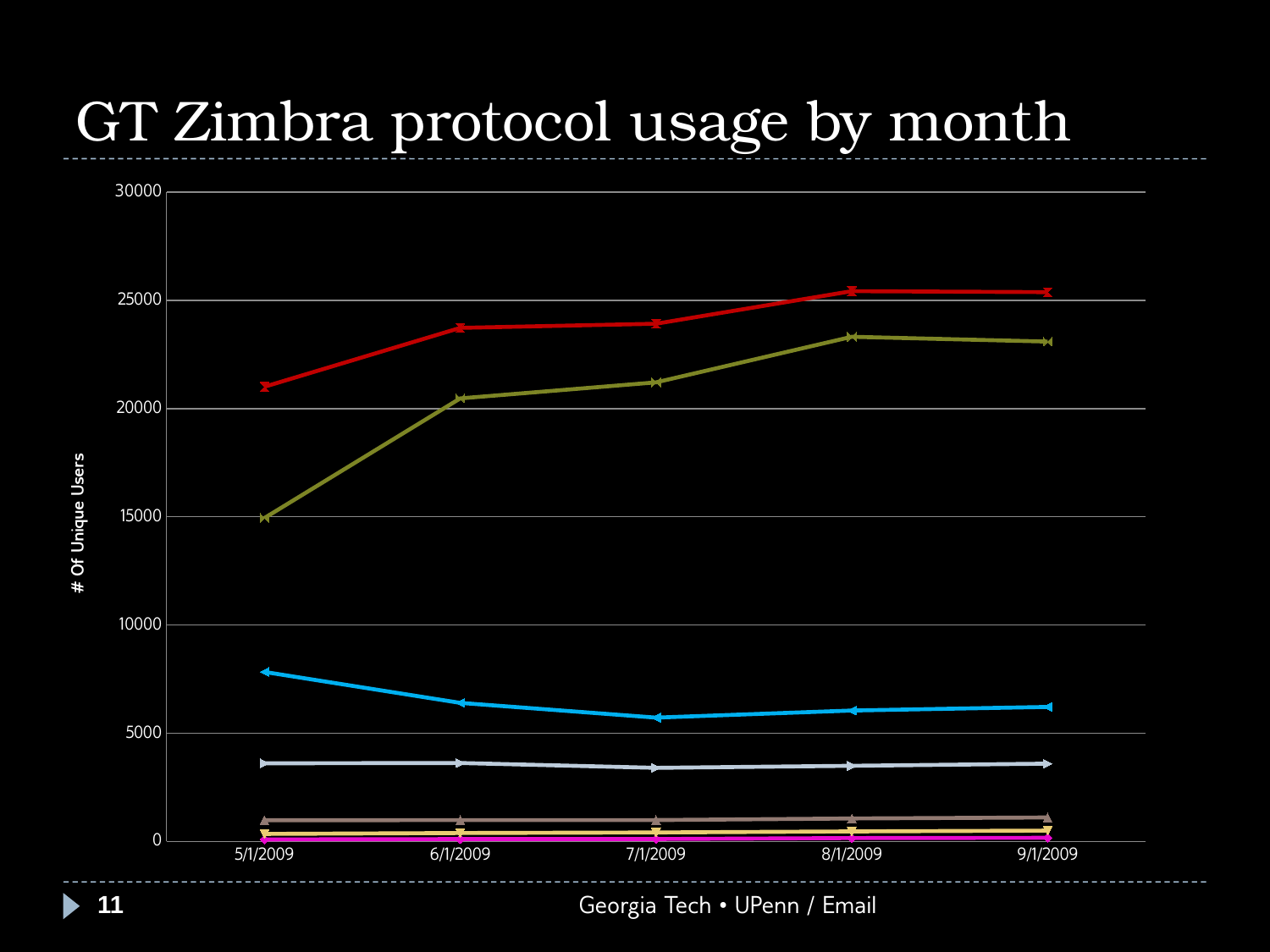

# GT Zimbra protocol usage by month

[unsupported chart]

11
Georgia Tech • UPenn / Email